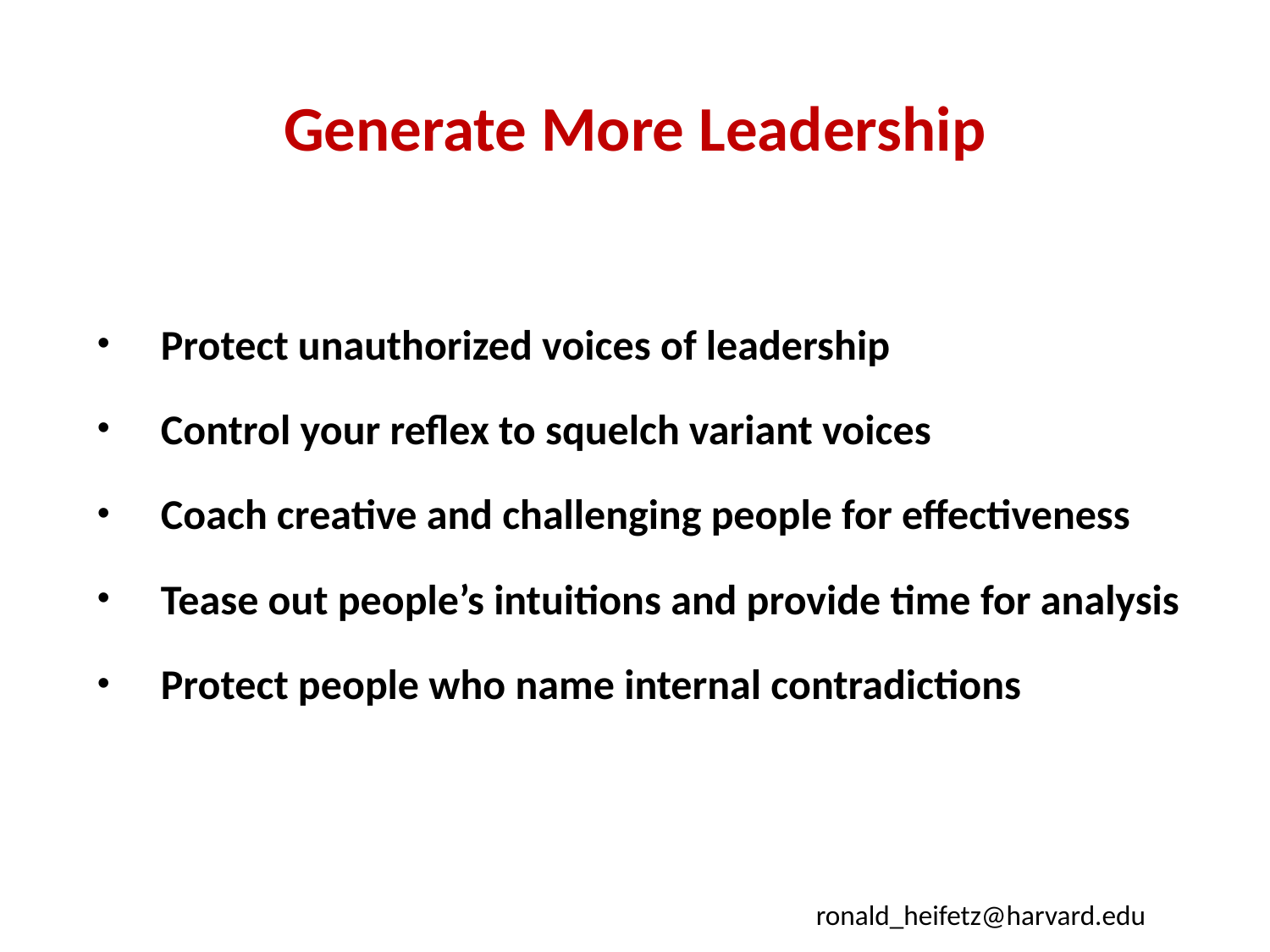

# Generate More Leadership
Protect unauthorized voices of leadership
Control your reflex to squelch variant voices
Coach creative and challenging people for effectiveness
Tease out people’s intuitions and provide time for analysis
Protect people who name internal contradictions

ronald_heifetz@harvard.edu